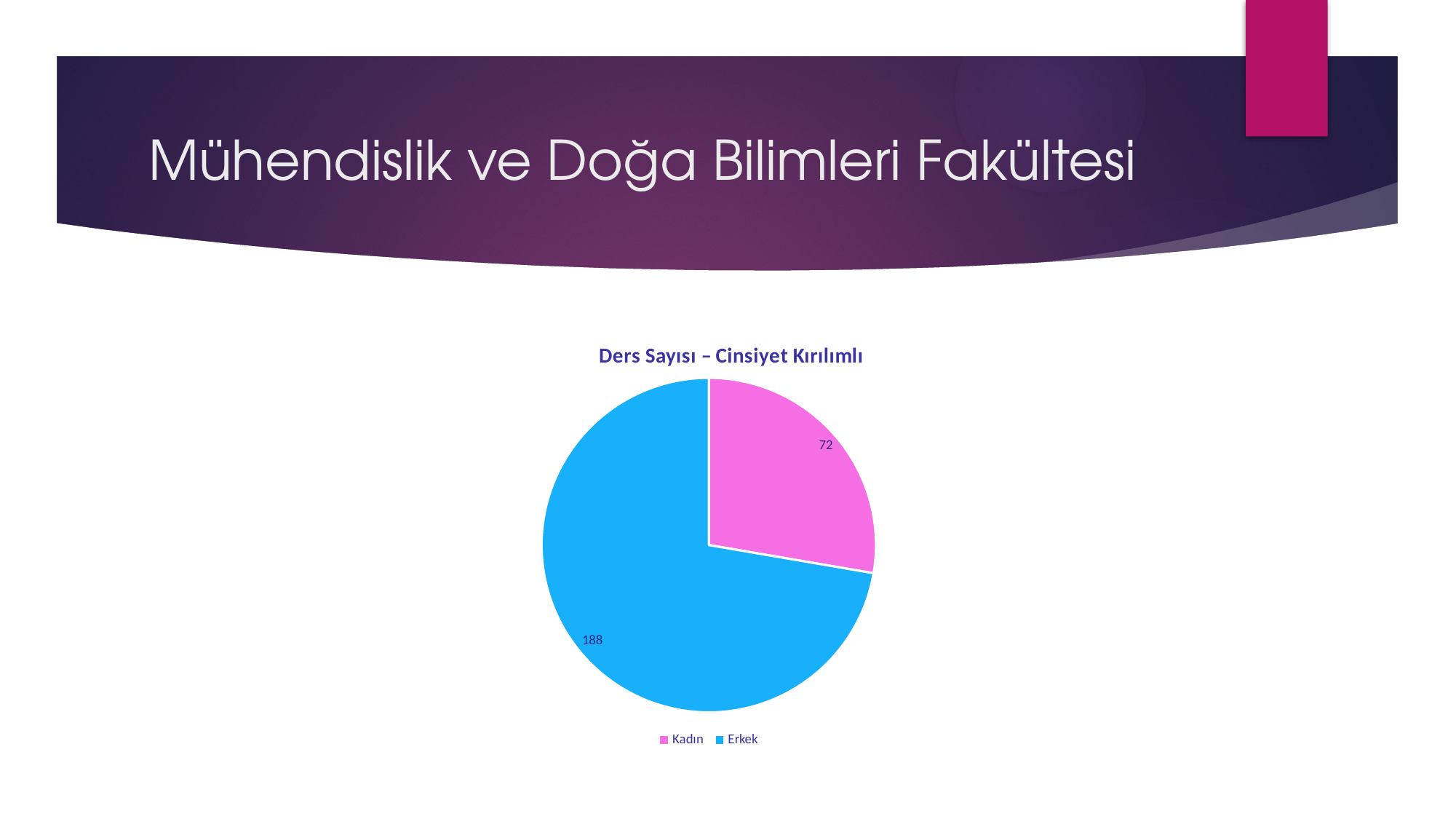

# Mühendislik ve Doğa Bilimleri Fakültesi

### Chart: Ders Sayısı – Cinsiyet Kırılımlı

| Category | Satışlar |
|---|---|
| Kadın  | 72.0 |
| Erkek | 188.0 |